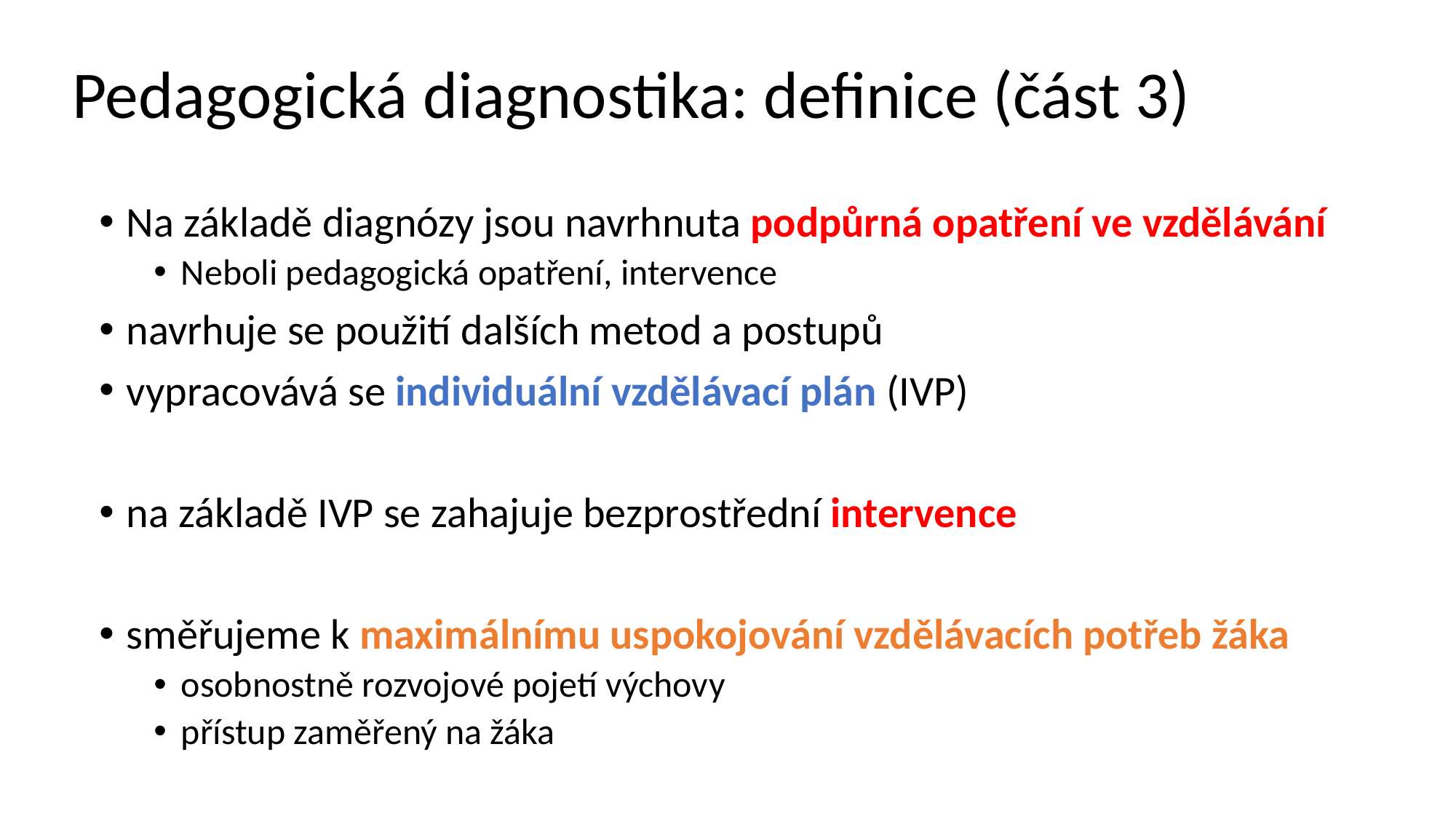

# Pedagogická diagnostika: definice (část 3)
Na základě diagnózy jsou navrhnuta podpůrná opatření ve vzdělávání
Neboli pedagogická opatření, intervence
navrhuje se použití dalších metod a postupů
vypracovává se individuální vzdělávací plán (IVP)

na základě IVP se zahajuje bezprostřední intervence

směřujeme k maximálnímu uspokojování vzdělávacích potřeb žáka
osobnostně rozvojové pojetí výchovy
přístup zaměřený na žáka